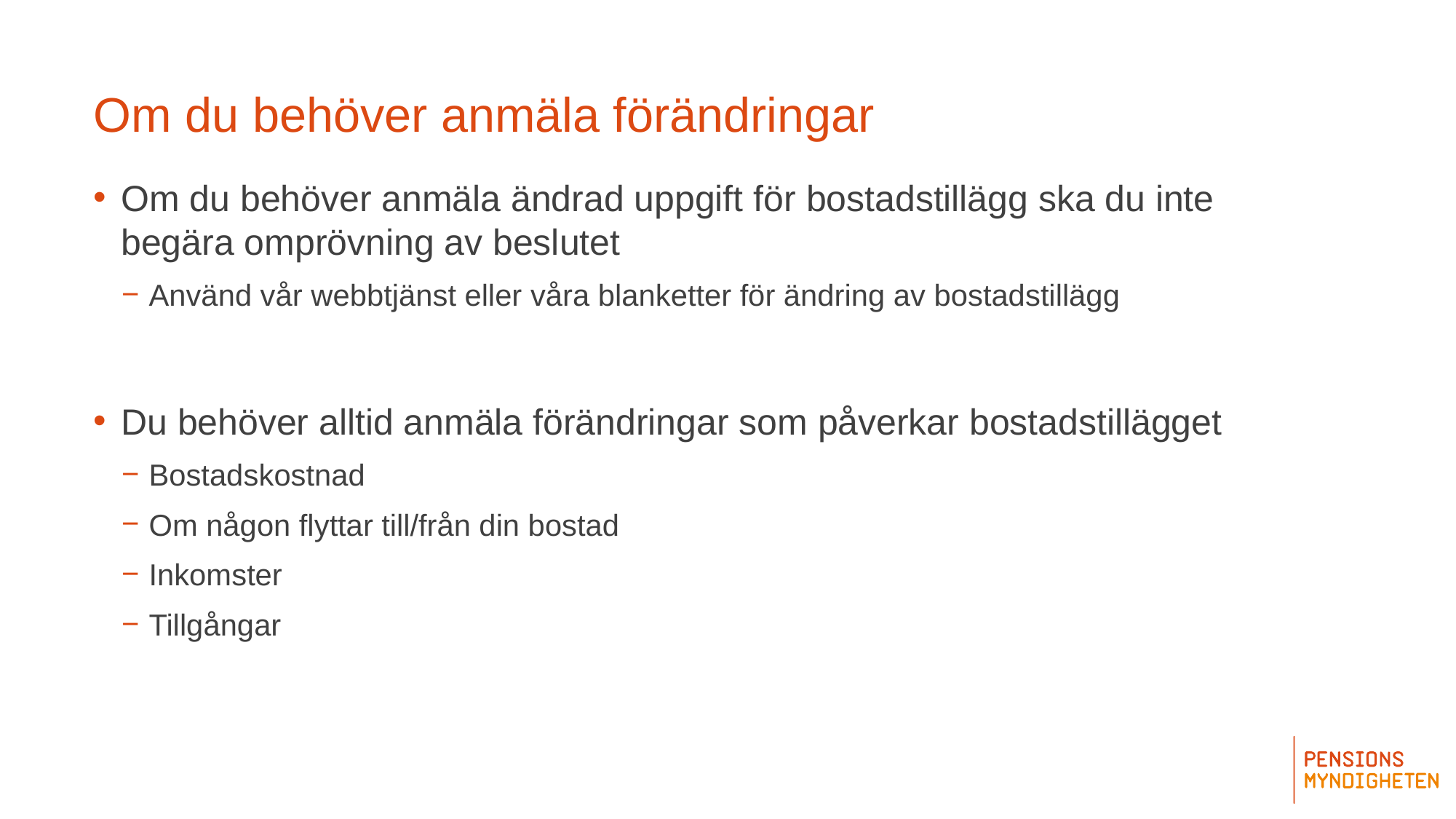

# Om du behöver anmäla förändringar
Om du behöver anmäla ändrad uppgift för bostadstillägg ska du inte begära omprövning av beslutet
Använd vår webbtjänst eller våra blanketter för ändring av bostadstillägg

Du behöver alltid anmäla förändringar som påverkar bostadstillägget
Bostadskostnad
Om någon flyttar till/från din bostad
Inkomster
Tillgångar